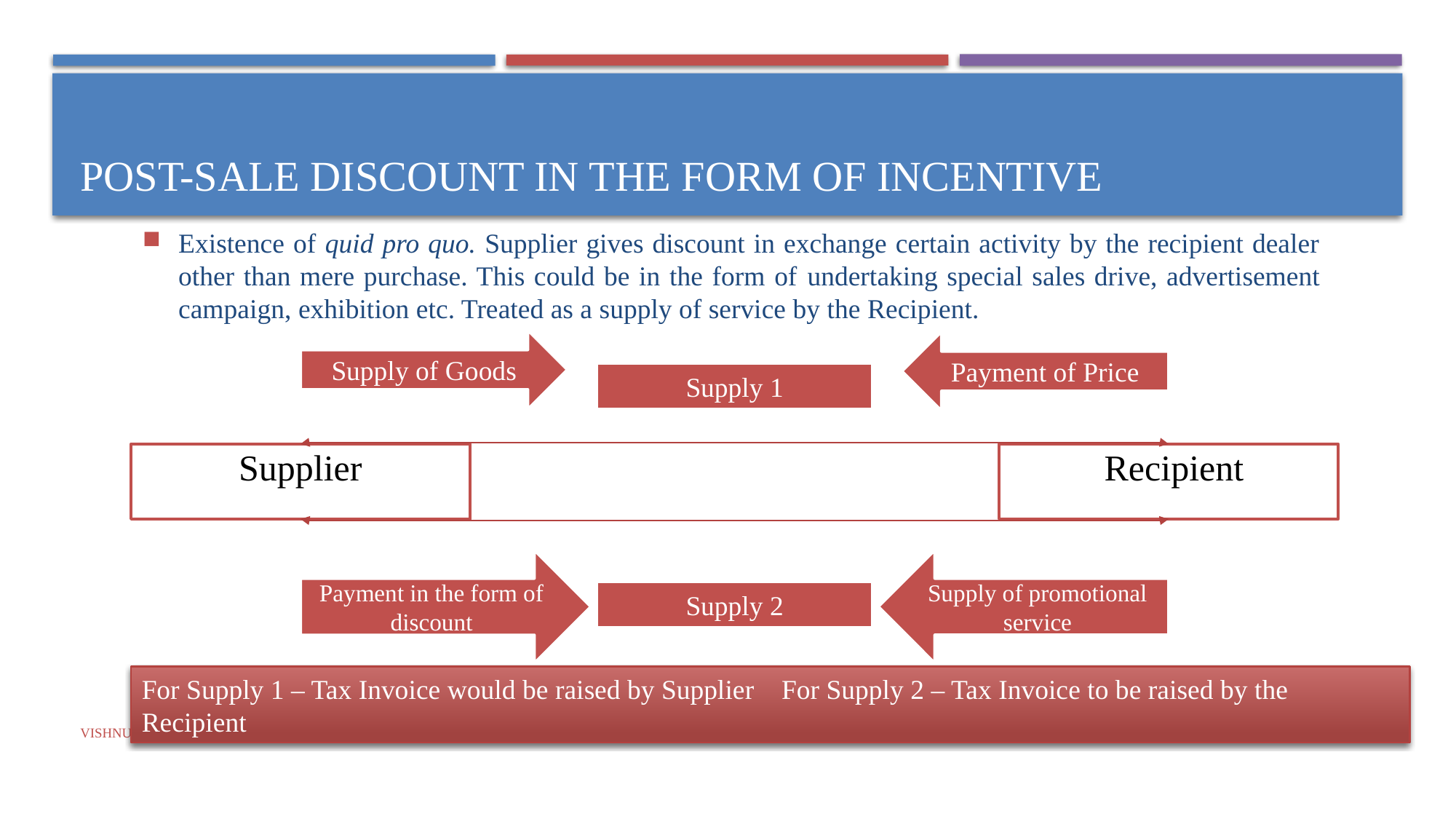

# Post-sale discount in the form of incentive
Existence of quid pro quo. Supplier gives discount in exchange certain activity by the recipient dealer other than mere purchase. This could be in the form of undertaking special sales drive, advertisement campaign, exhibition etc. Treated as a supply of service by the Recipient.
Supply of Goods
Payment of Price
Supply 1
Recipient
Supplier
Payment in the form of discount
Supply of promotional service
Supply 2
For Supply 1 – Tax Invoice would be raised by Supplier    For Supply 2 – Tax Invoice to be raised by the Recipient
Vishnu Daya & Co LLP
6